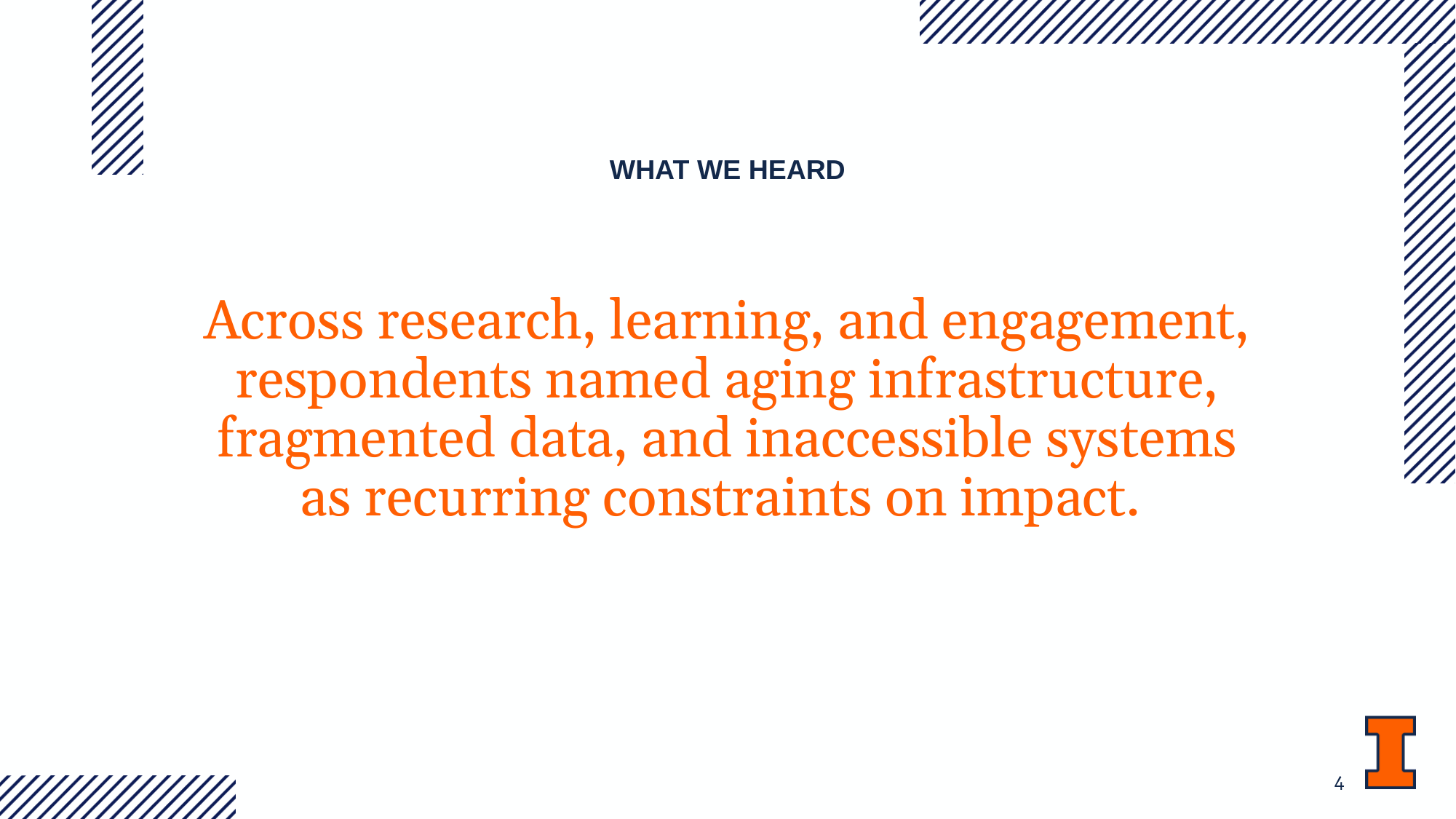

WHAT WE HEARD
# Across research, learning, and engagement, respondents named aging infrastructure, fragmented data, and inaccessible systems as recurring constraints on impact.
4